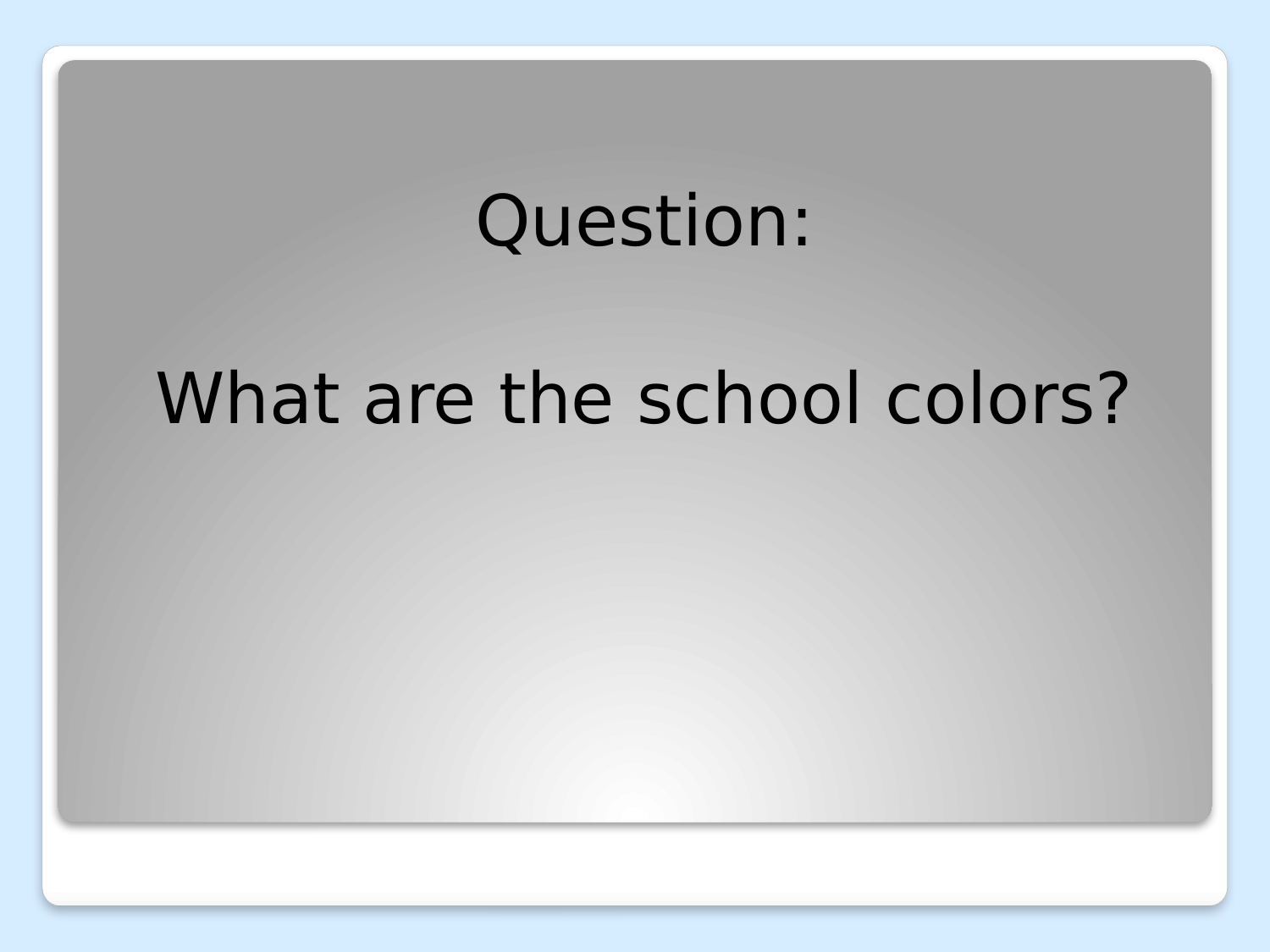

Question:

What are the school colors?
#